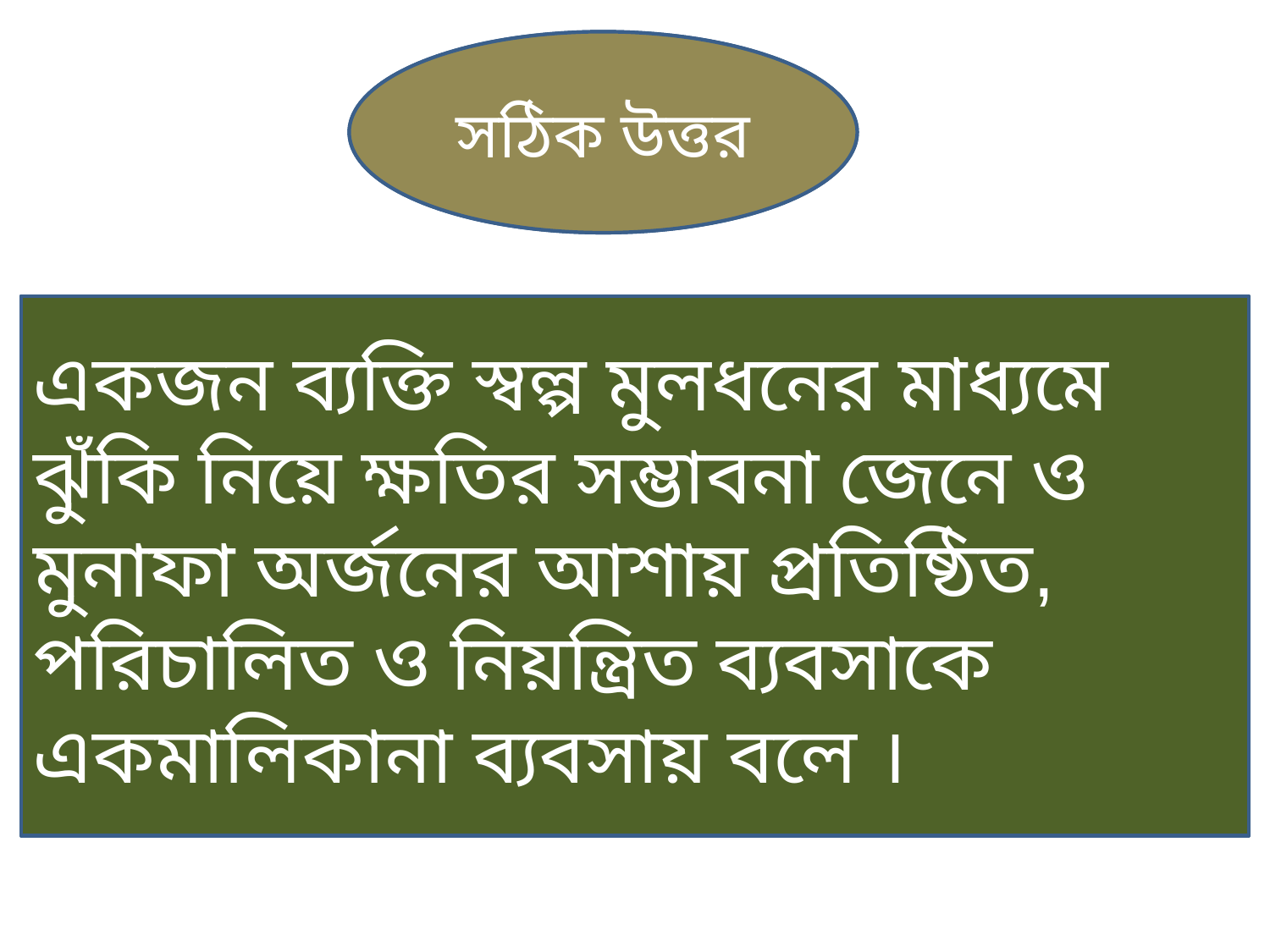

সঠিক উত্তর
সঠিক উত্তর
একজন ব্যক্তি স্বল্প মুলধনের মাধ্যমে ঝুঁকি নিয়ে ক্ষতির সম্ভাবনা জেনে ও মুনাফা অর্জনের আশায় প্রতিষ্ঠিত, পরিচালিত ও নিয়ন্ত্রিত ব্যবসাকে একমালিকানা ব্যবসায় বলে ।
একজন ব্যক্তি স্বল্প মুলধনের মাধ্যমে ঝুঁকি নিয়ে ক্ষতির সম্ভাবনা জেনে ও মুনাফা অর্জনের আশায় প্রতিষ্ঠিত, পরিচালিত ও নিয়ন্ত্রিত ব্যবসাকে একমালিকানা ব্যবসায় বলে ।